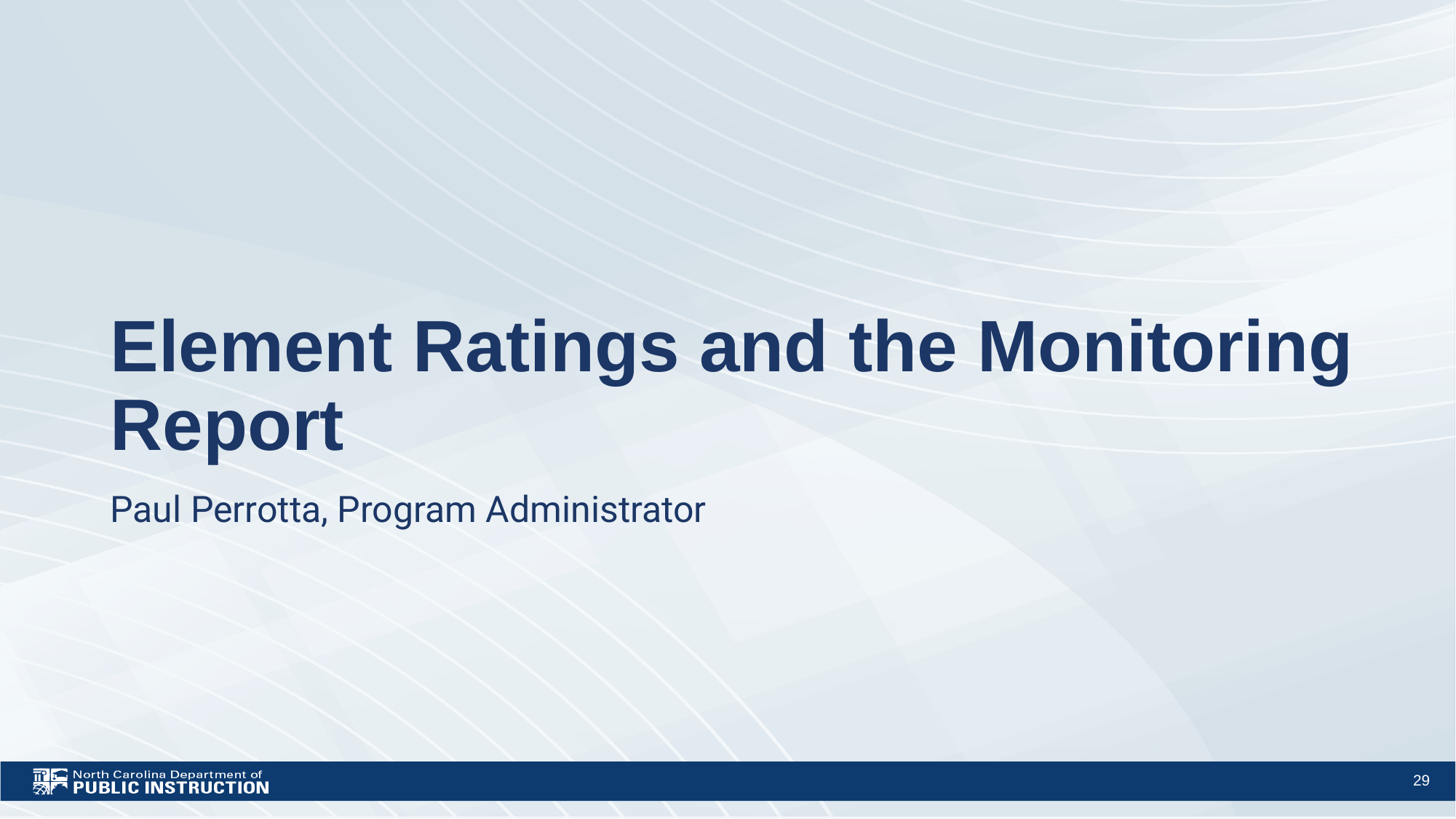

# Element Ratings and the Monitoring Report
Paul Perrotta, Program Administrator
29